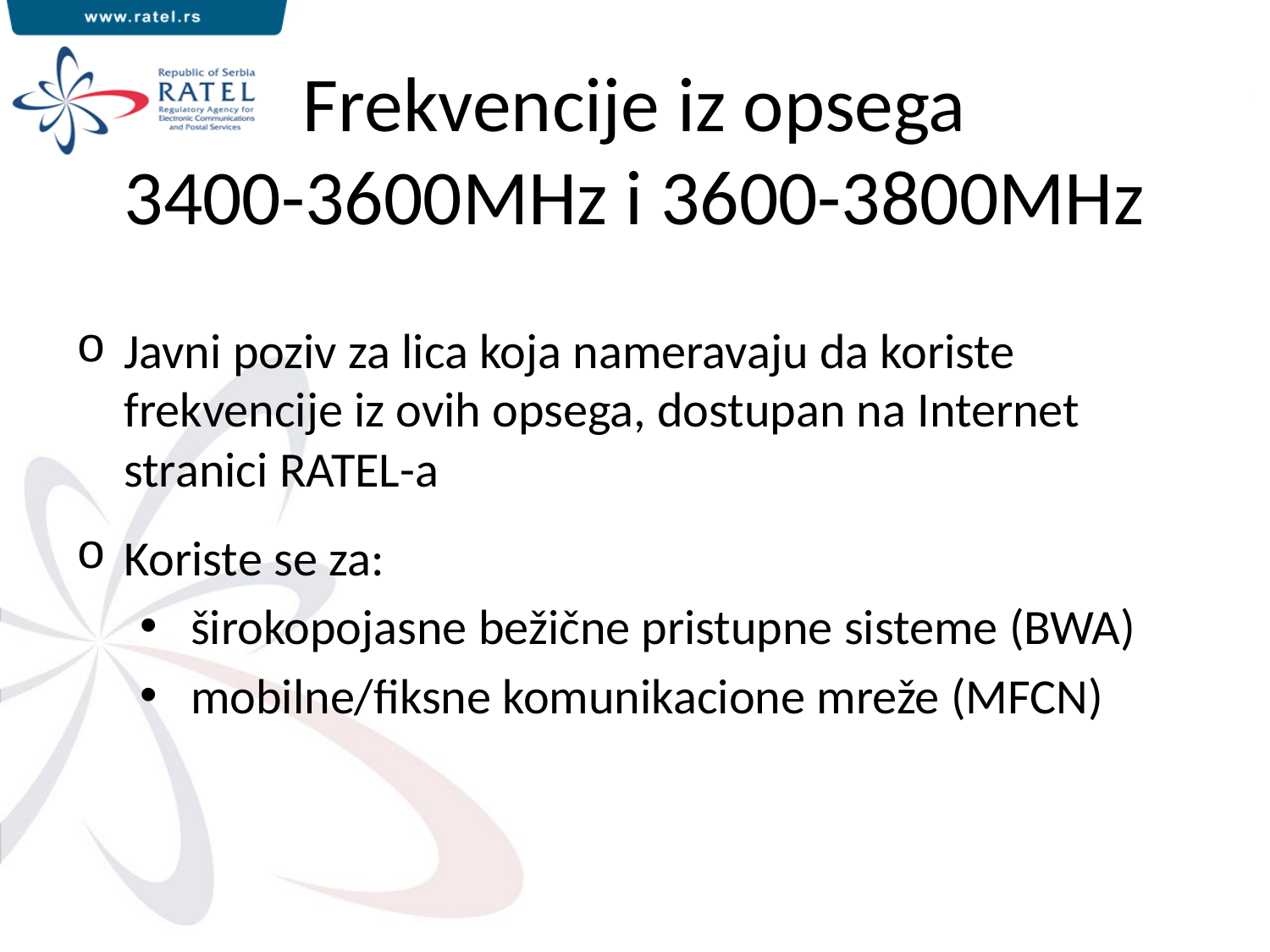

# Frekvencije iz opsega 3400-3600MHz i 3600-3800MHz

Javni poziv za lica koja nameravaju da koriste frekvencije iz ovih opsega, dostupan na Internet stranici RATEL-a

Koriste se za:
 širokopojasne bežične pristupne sisteme (BWA)
 mobilne/fiksne komunikacione mreže (MFCN)